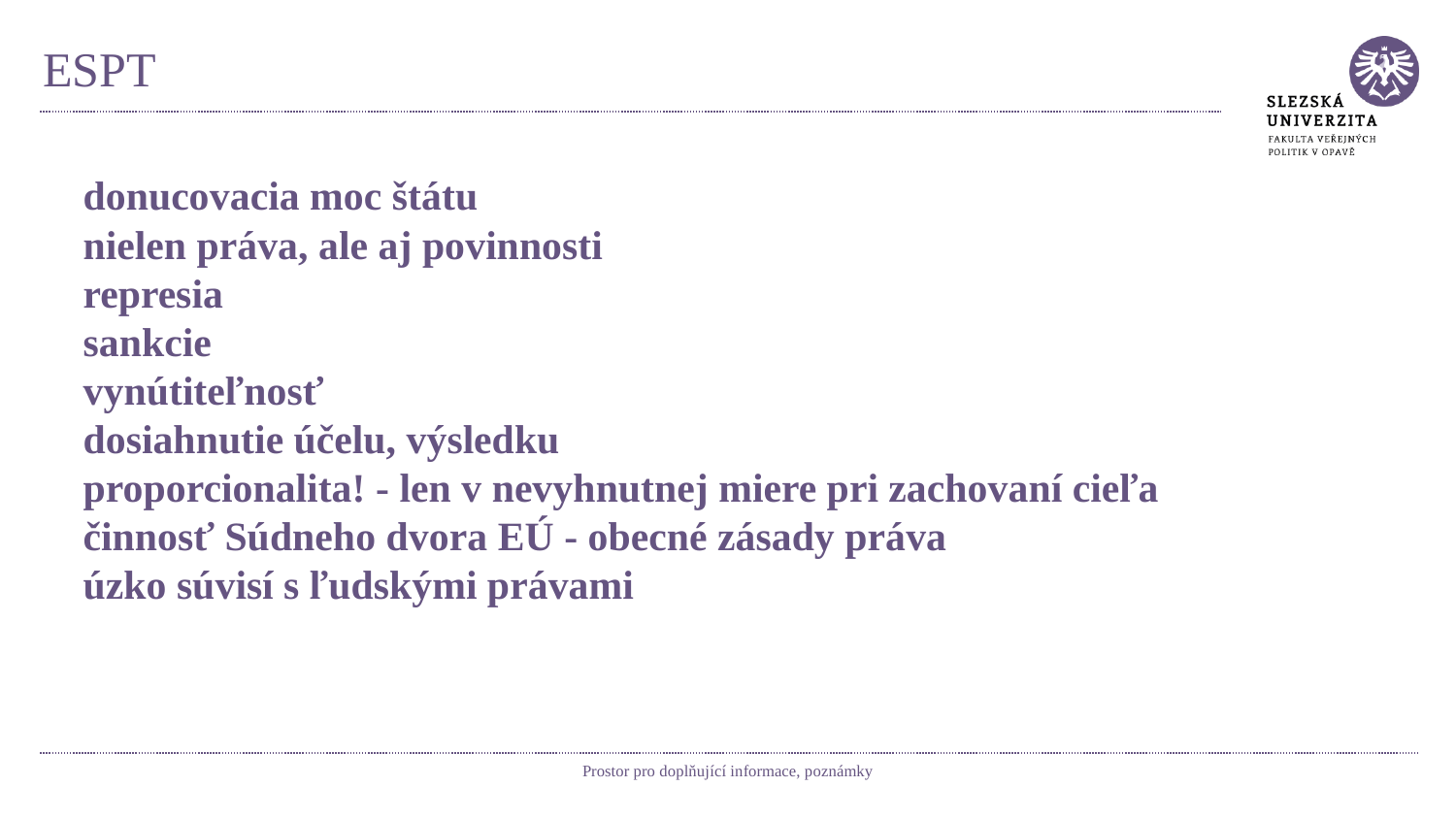

# ESPT
donucovacia moc štátu
nielen práva, ale aj povinnosti
represia
sankcie
vynútiteľnosť
dosiahnutie účelu, výsledku
proporcionalita! - len v nevyhnutnej miere pri zachovaní cieľa
činnosť Súdneho dvora EÚ - obecné zásady práva
úzko súvisí s ľudskými právami

Prostor pro doplňující informace, poznámky